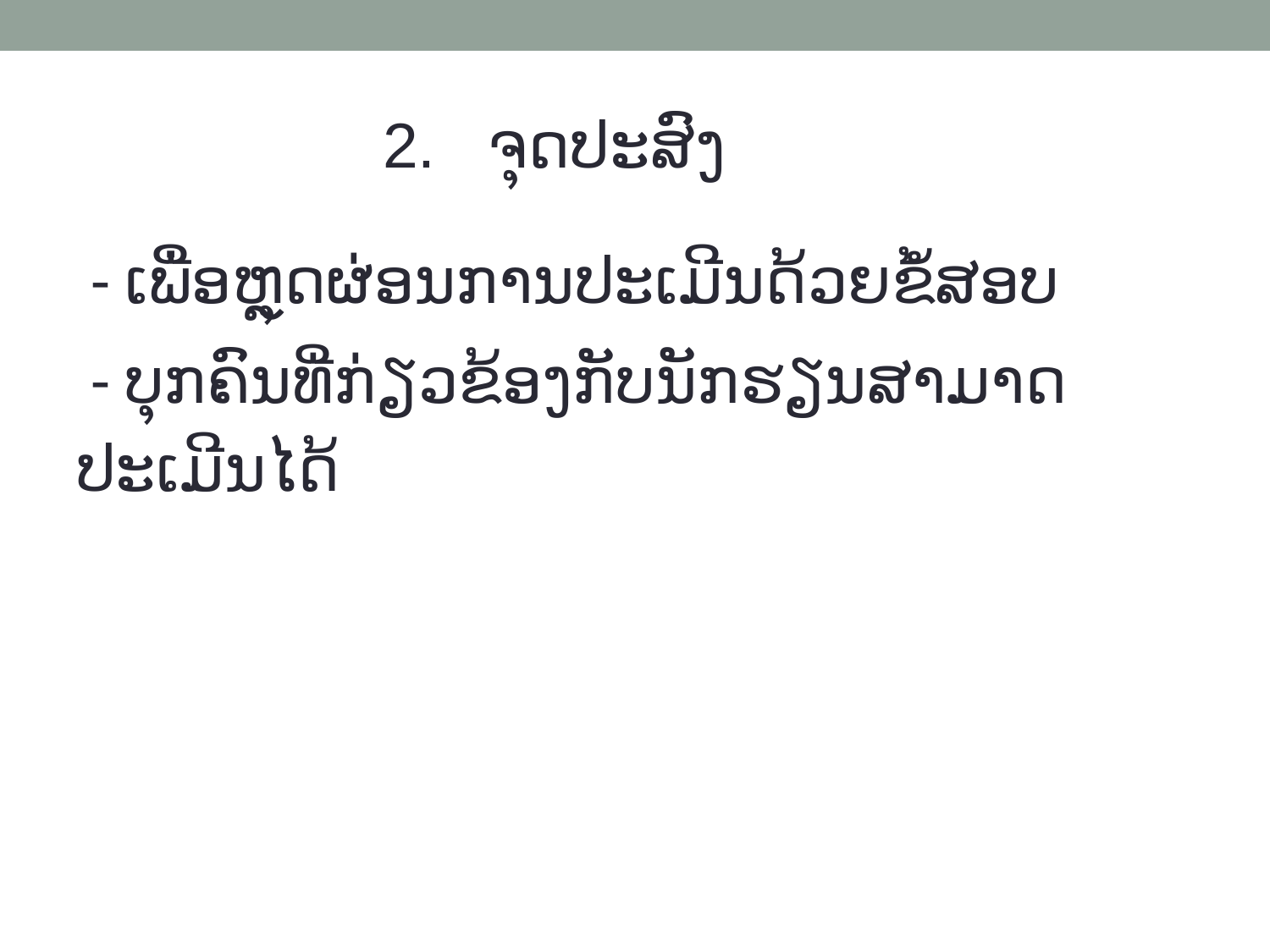

# 2.   ຈຸດປະສົງ
 - ເພື່ອຫຼຸດຜ່ອນການປະເມີນດ້ວຍຂໍ້ສອບ
 - ບຸກຄົນທີ່ກ່ຽວຂ້ອງກັບນັກຮຽນສາມາດປະເມີນໄດ້